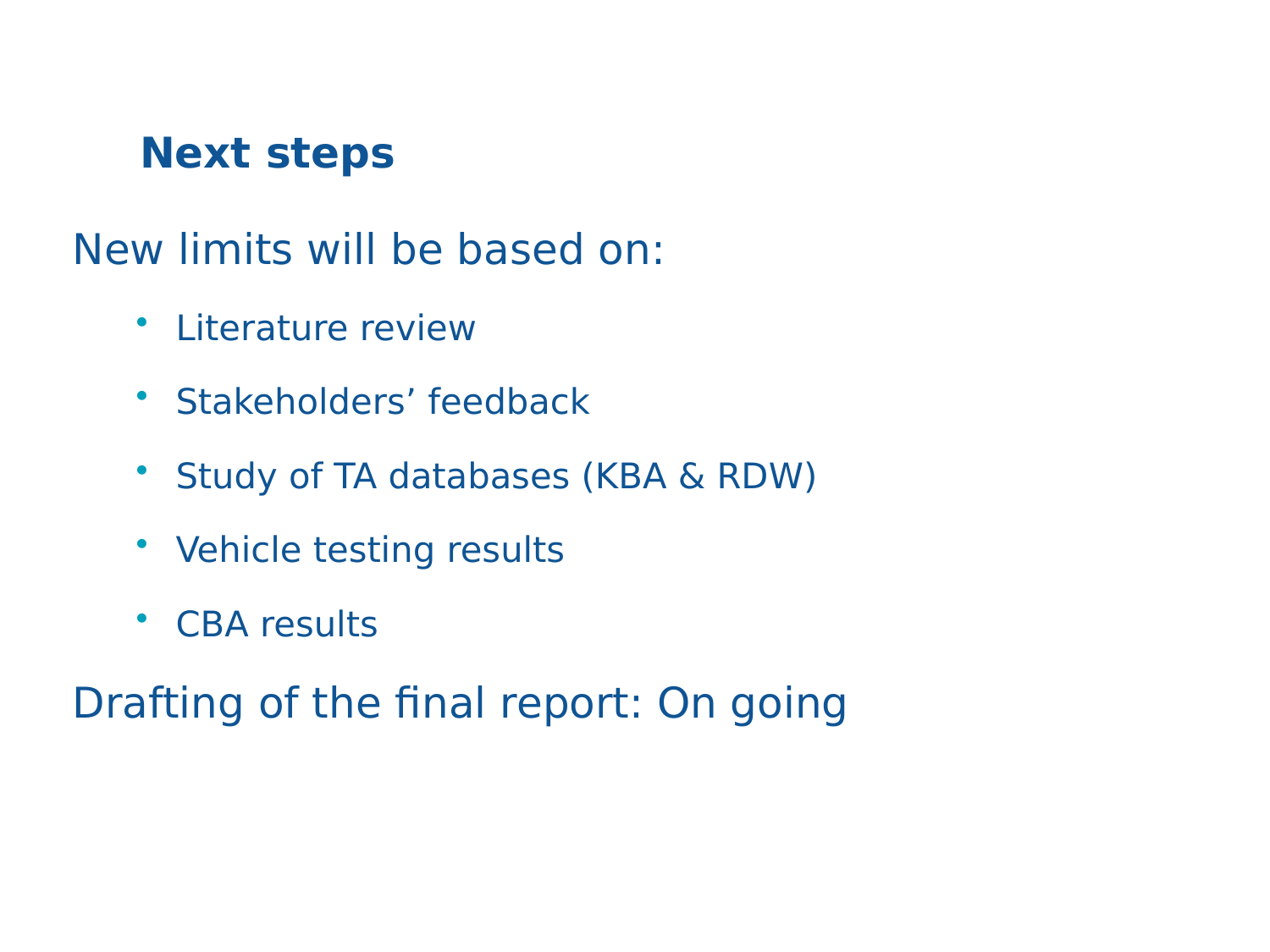

Next steps
New limits will be based on:
Literature review
Stakeholders’ feedback
Study of TA databases (KBA & RDW)
Vehicle testing results
CBA results
Drafting of the final report: On going